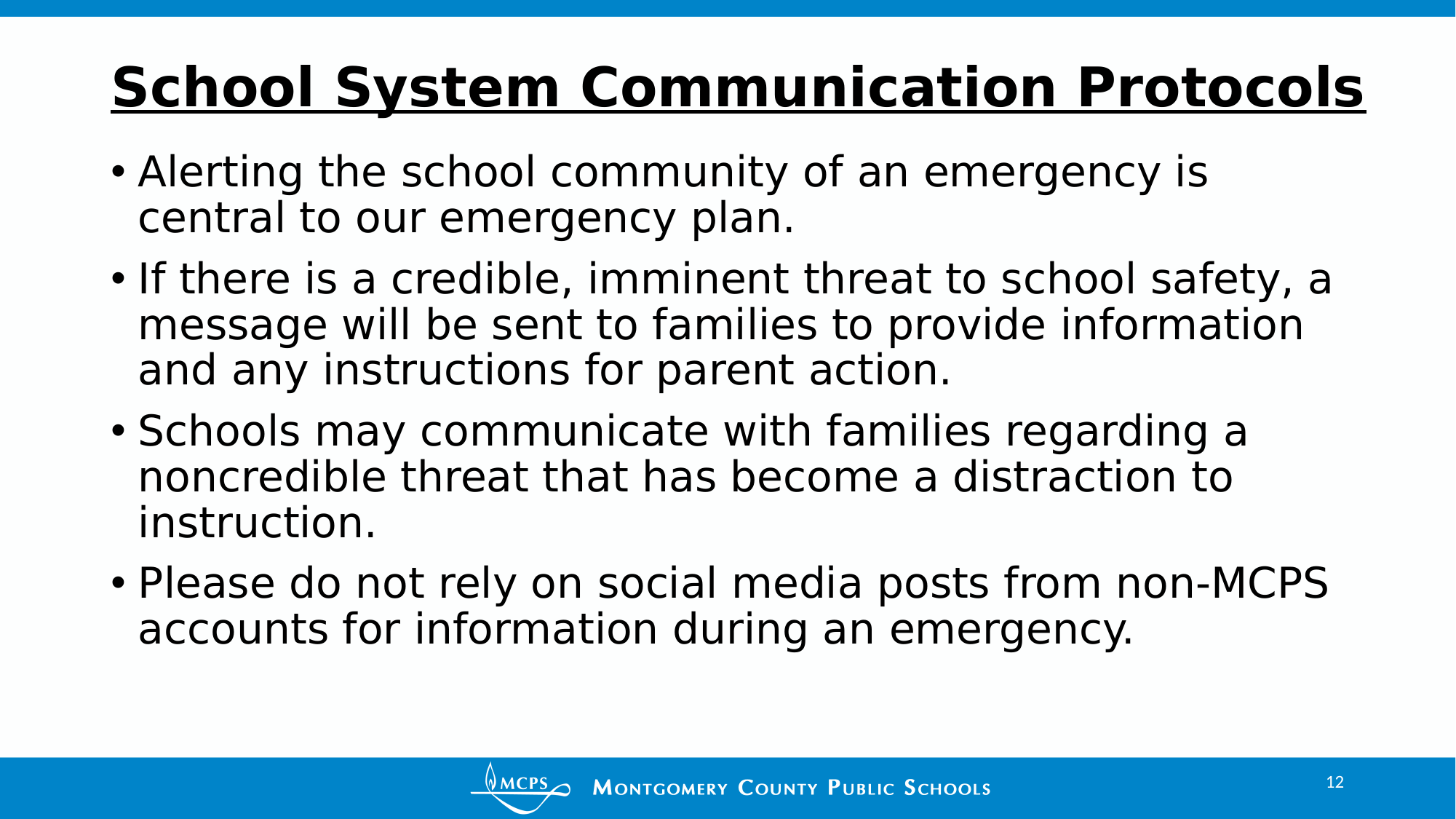

# School System Communication Protocols
Alerting the school community of an emergency is central to our emergency plan.
If there is a credible, imminent threat to school safety, a message will be sent to families to provide information and any instructions for parent action.
Schools may communicate with families regarding a noncredible threat that has become a distraction to instruction.
Please do not rely on social media posts from non-MCPS accounts for information during an emergency.

12